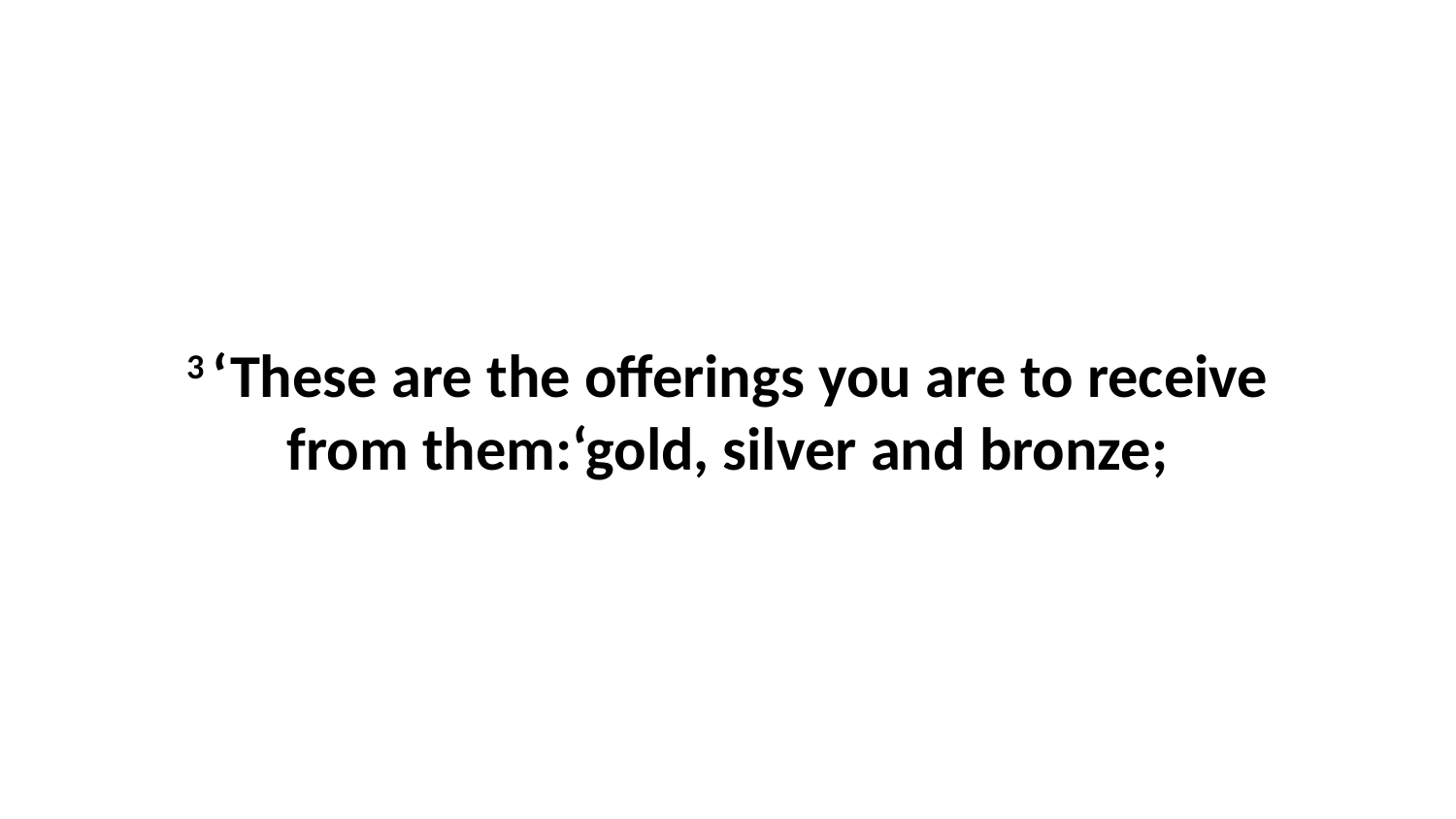

3 ‘These are the offerings you are to receive from them:‘gold, silver and bronze;